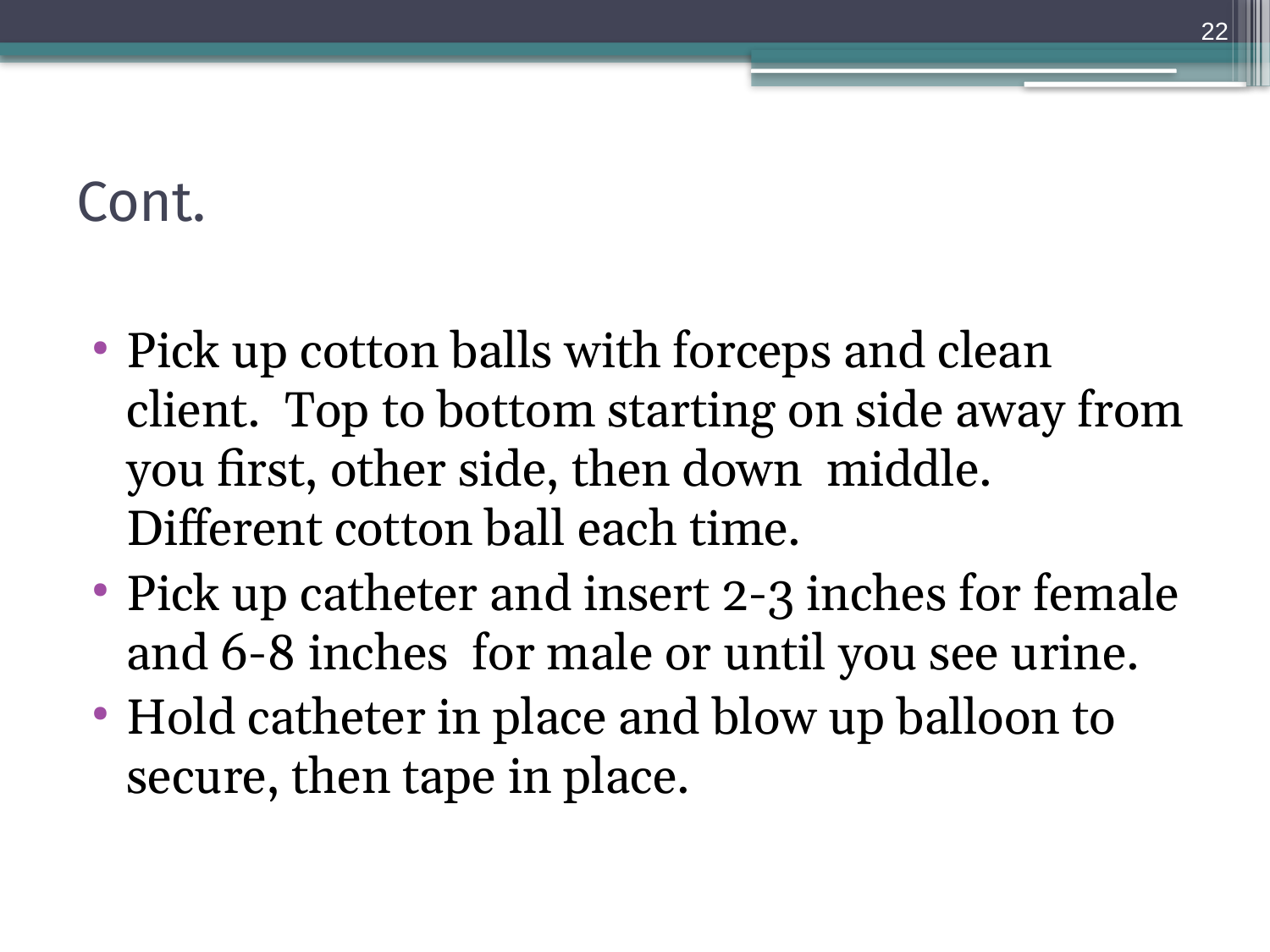

22
# Cont.
Pick up cotton balls with forceps and clean client.  Top to bottom starting on side away from you first, other side, then down  middle. Different cotton ball each time.
Pick up catheter and insert 2-3 inches for female and 6-8 inches  for male or until you see urine.
Hold catheter in place and blow up balloon to secure, then tape in place.